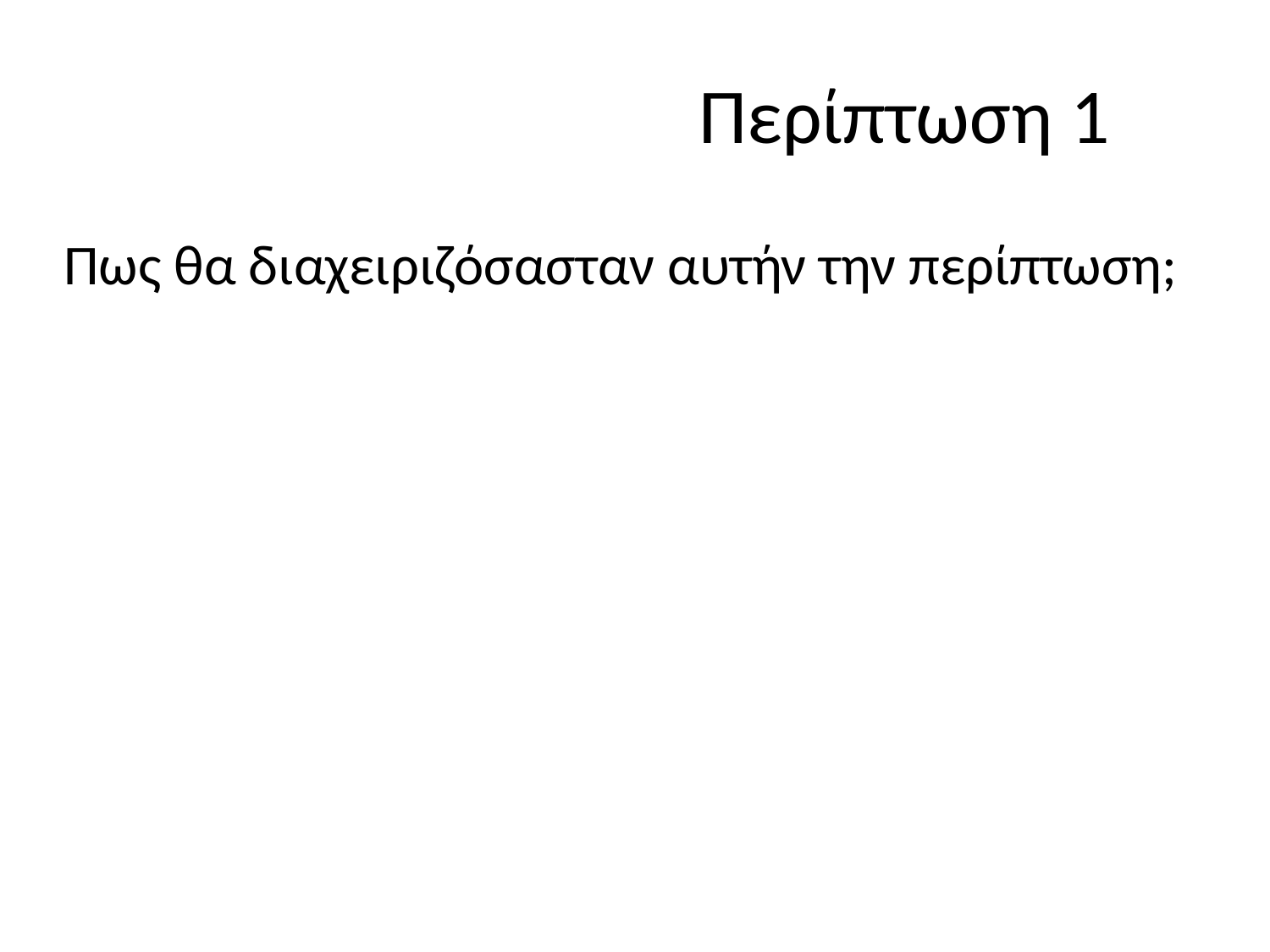

# Περίπτωση 1
Πως θα διαχειριζόσασταν αυτήν την περίπτωση;